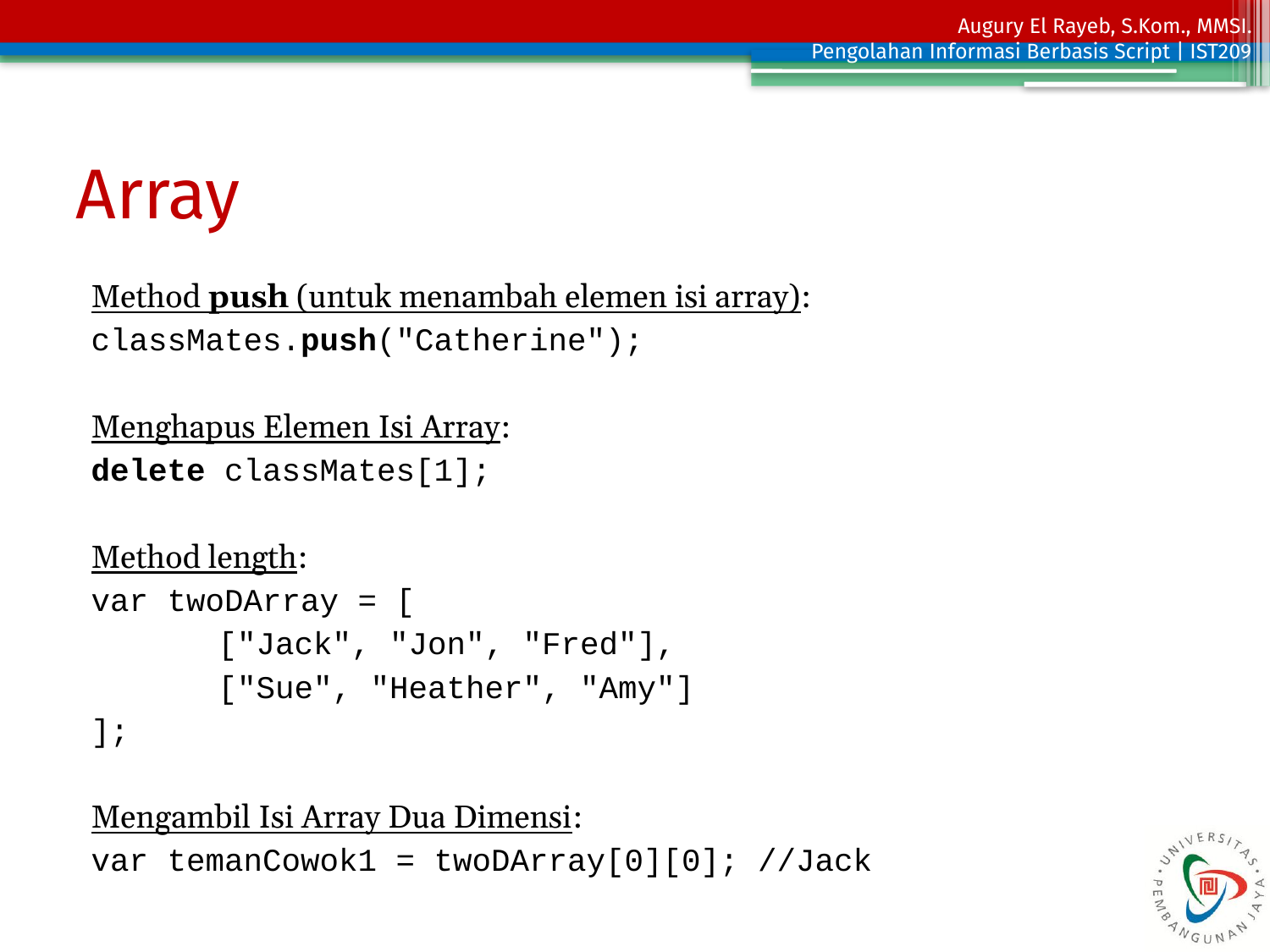

# Array
Method push (untuk menambah elemen isi array):
classMates.push("Catherine");

Menghapus Elemen Isi Array:
delete classMates[1];

Method length:
var twoDArray = [
	["Jack", "Jon", "Fred"],
	["Sue", "Heather", "Amy"]
];

Mengambil Isi Array Dua Dimensi:
var temanCowok1 = twoDArray[0][0]; //Jack